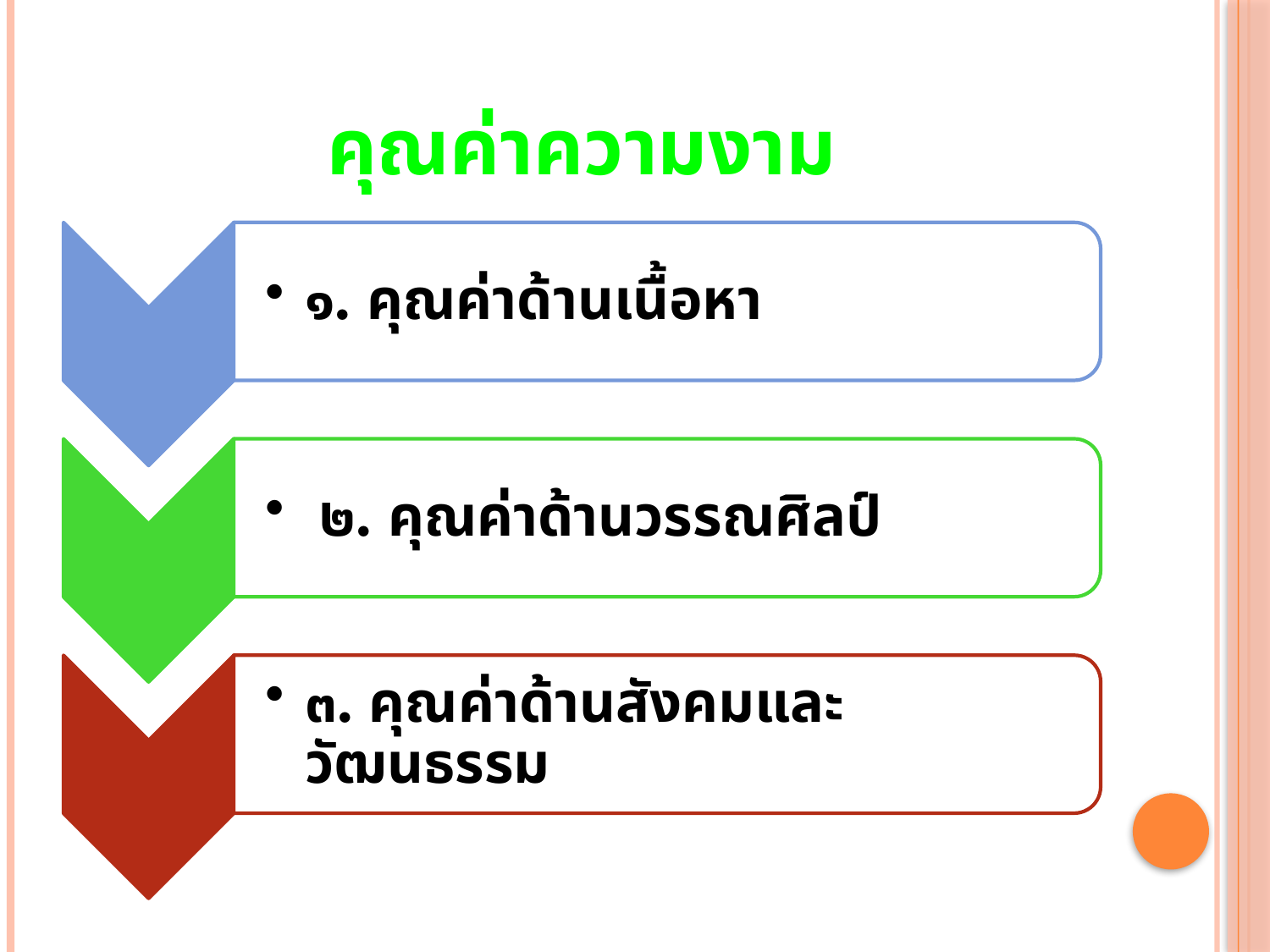

# คุณค่าความงาม

๑. คุณค่าด้านเนื้อหา

 ๒. คุณค่าด้านวรรณศิลป์

๓. คุณค่าด้านสังคมและวัฒนธรรม